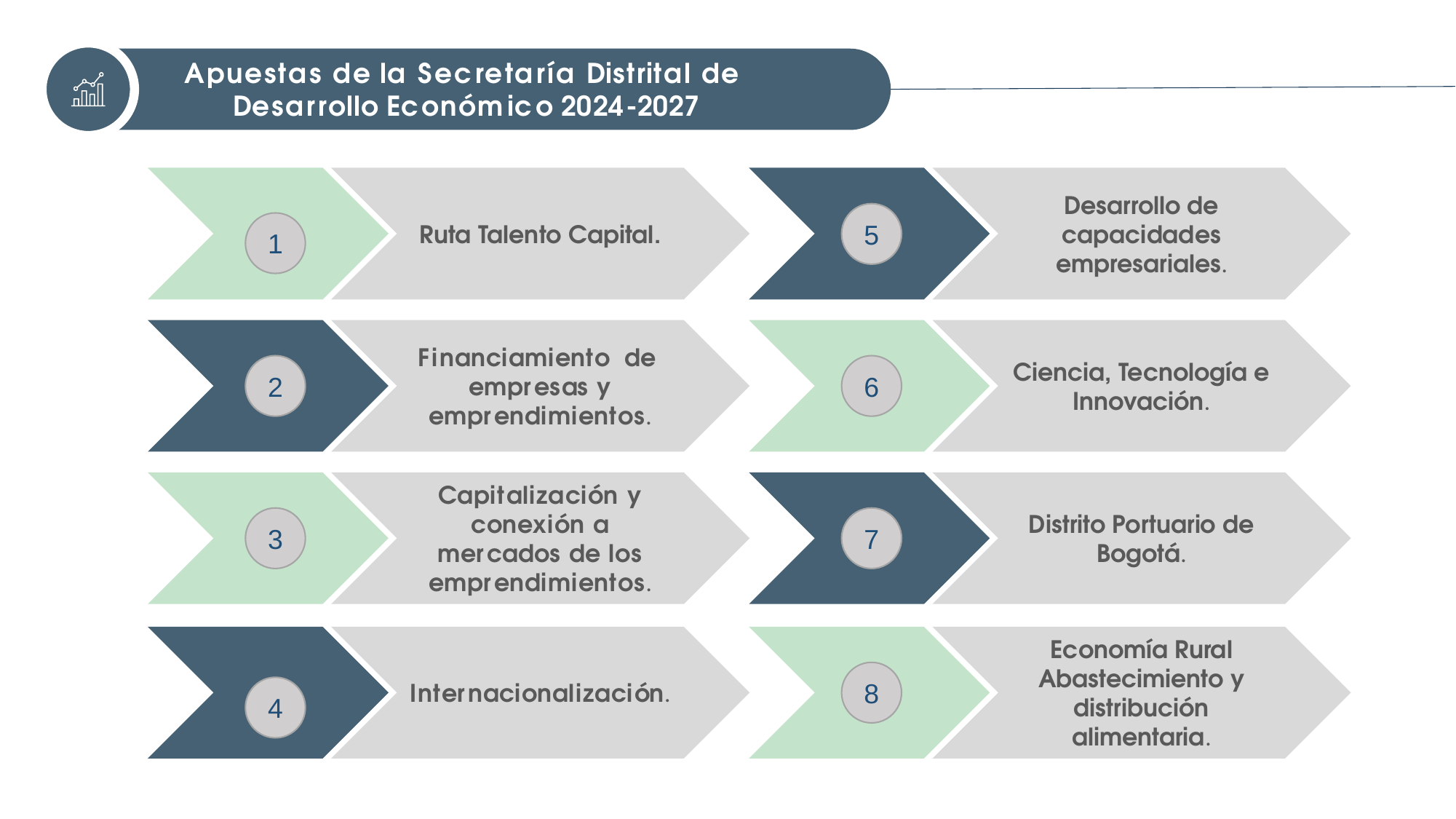

Apuestas de la Secretaría Distrital de
Desarrollo Económico 2024-2027

Ruta Talento Capital.

Desarrollo de capacidades empresariales.
5
1

Financiamiento  de  empresas y emprendimientos.

Ciencia, Tecnología e Innovación.
2
6

Capitalización y conexión a mercados de los emprendimientos.

Distrito Portuario de Bogotá.
3
7

Internacionalización.

Economía Rural Abastecimiento y distribución alimentaria.
8
4